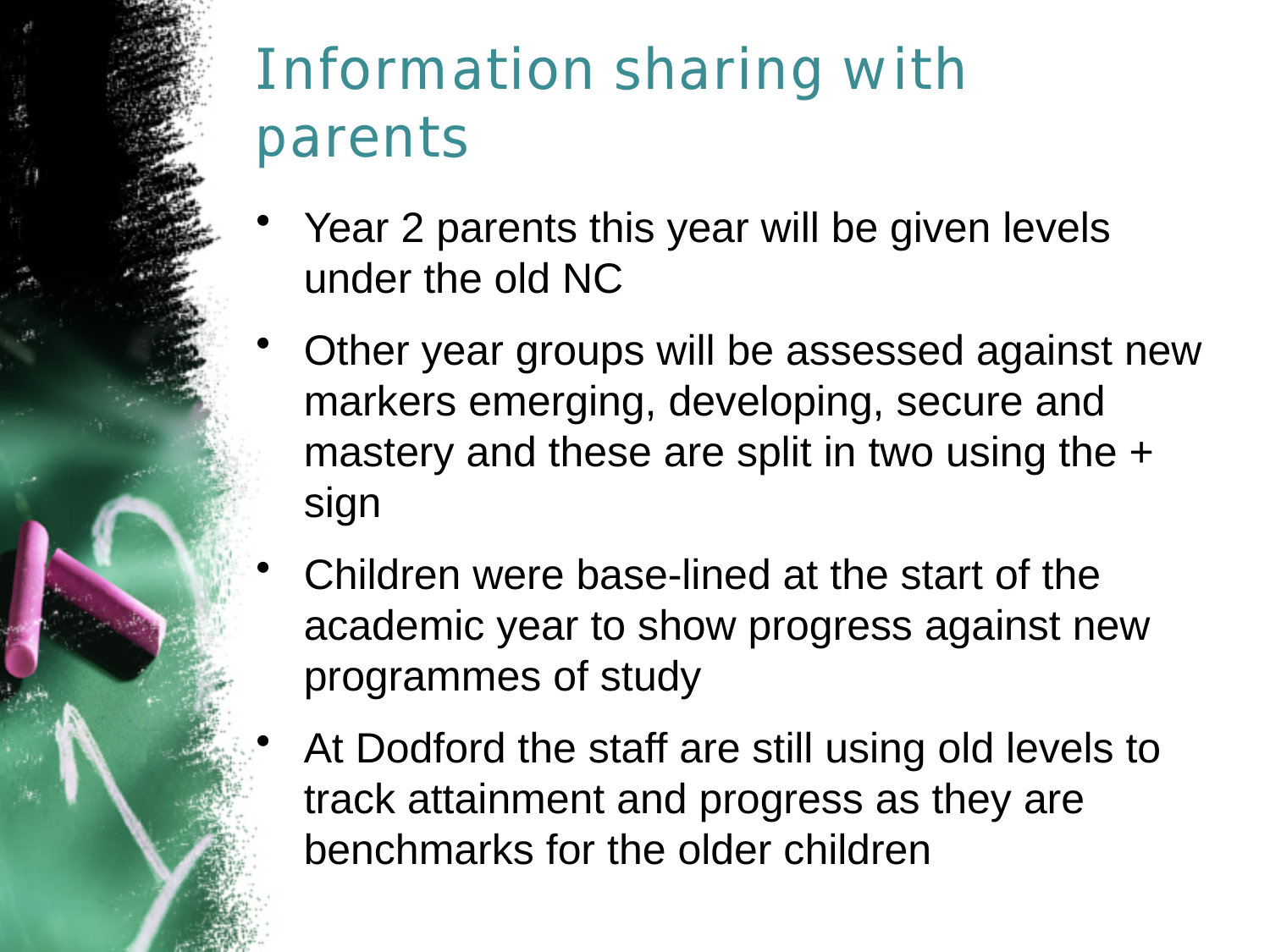

# Information sharing with parents
Year 2 parents this year will be given levels under the old NC
Other year groups will be assessed against new markers emerging, developing, secure and mastery and these are split in two using the + sign
Children were base-lined at the start of the academic year to show progress against new programmes of study
At Dodford the staff are still using old levels to track attainment and progress as they are benchmarks for the older children